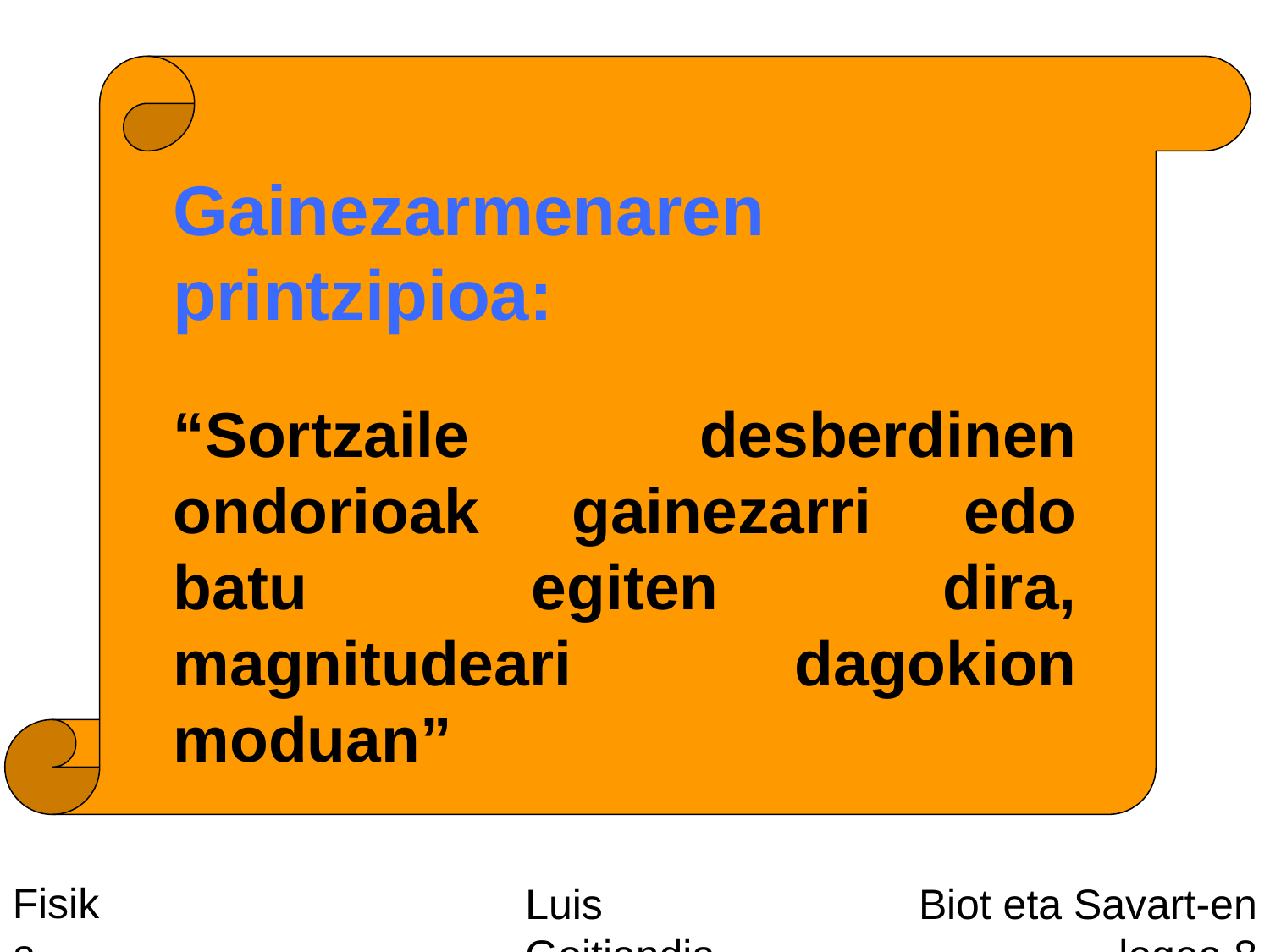

Gainezarmenaren printzipioa:

“Sortzaile desberdinen ondorioak gainezarri edo batu egiten dira, magnitudeari dagokion moduan”